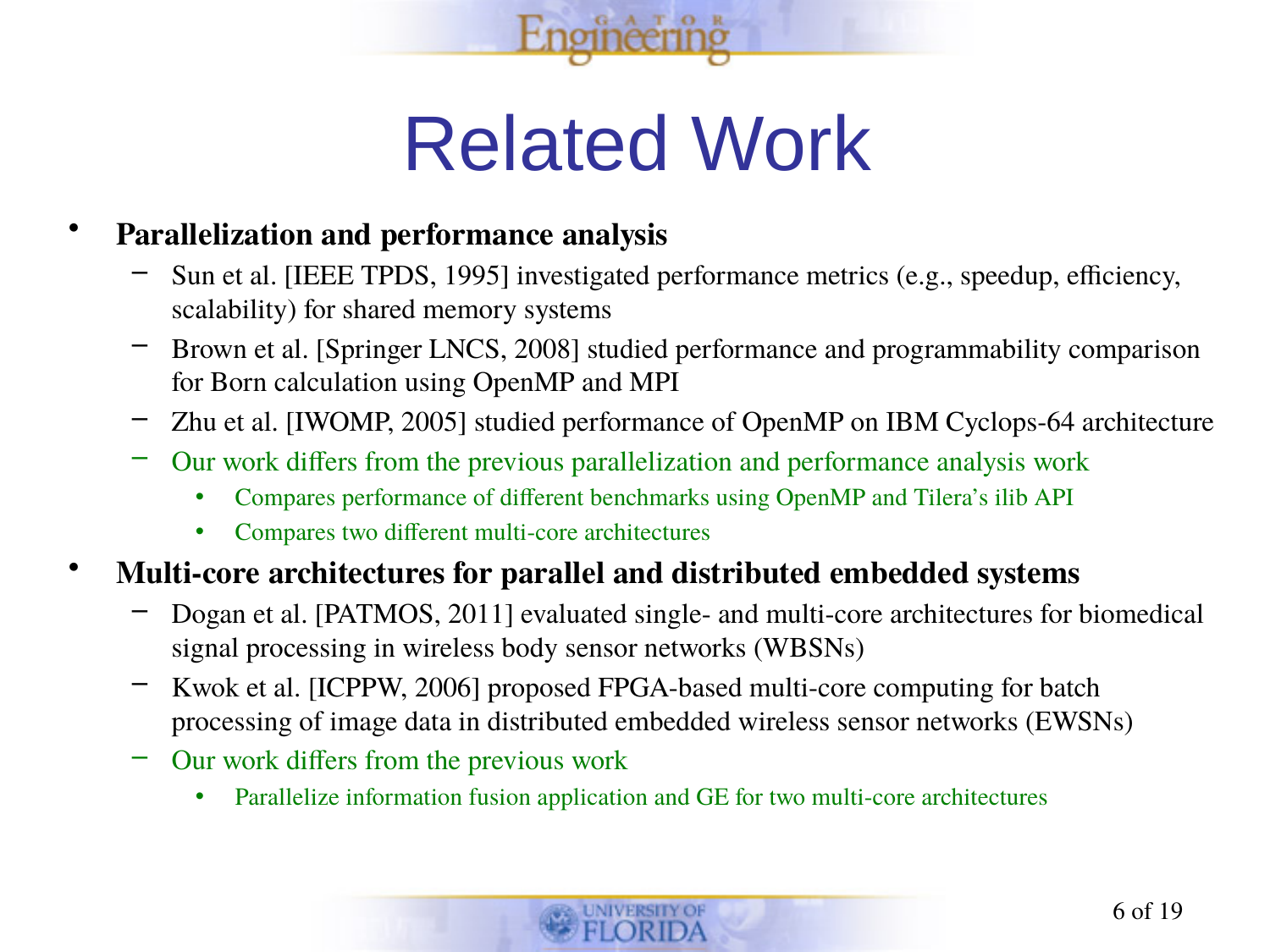

# Related Work
Parallelization and performance analysis
Sun et al. [IEEE TPDS, 1995] investigated performance metrics (e.g., speedup, efficiency, scalability) for shared memory systems
Brown et al. [Springer LNCS, 2008] studied performance and programmability comparison for Born calculation using OpenMP and MPI
Zhu et al. [IWOMP, 2005] studied performance of OpenMP on IBM Cyclops-64 architecture
Our work differs from the previous parallelization and performance analysis work
Compares performance of different benchmarks using OpenMP and Tilera’s ilib API
Compares two different multi-core architectures
Multi-core architectures for parallel and distributed embedded systems
Dogan et al. [PATMOS, 2011] evaluated single- and multi-core architectures for biomedical signal processing in wireless body sensor networks (WBSNs)
Kwok et al. [ICPPW, 2006] proposed FPGA-based multi-core computing for batch processing of image data in distributed embedded wireless sensor networks (EWSNs)
Our work differs from the previous work
Parallelize information fusion application and GE for two multi-core architectures